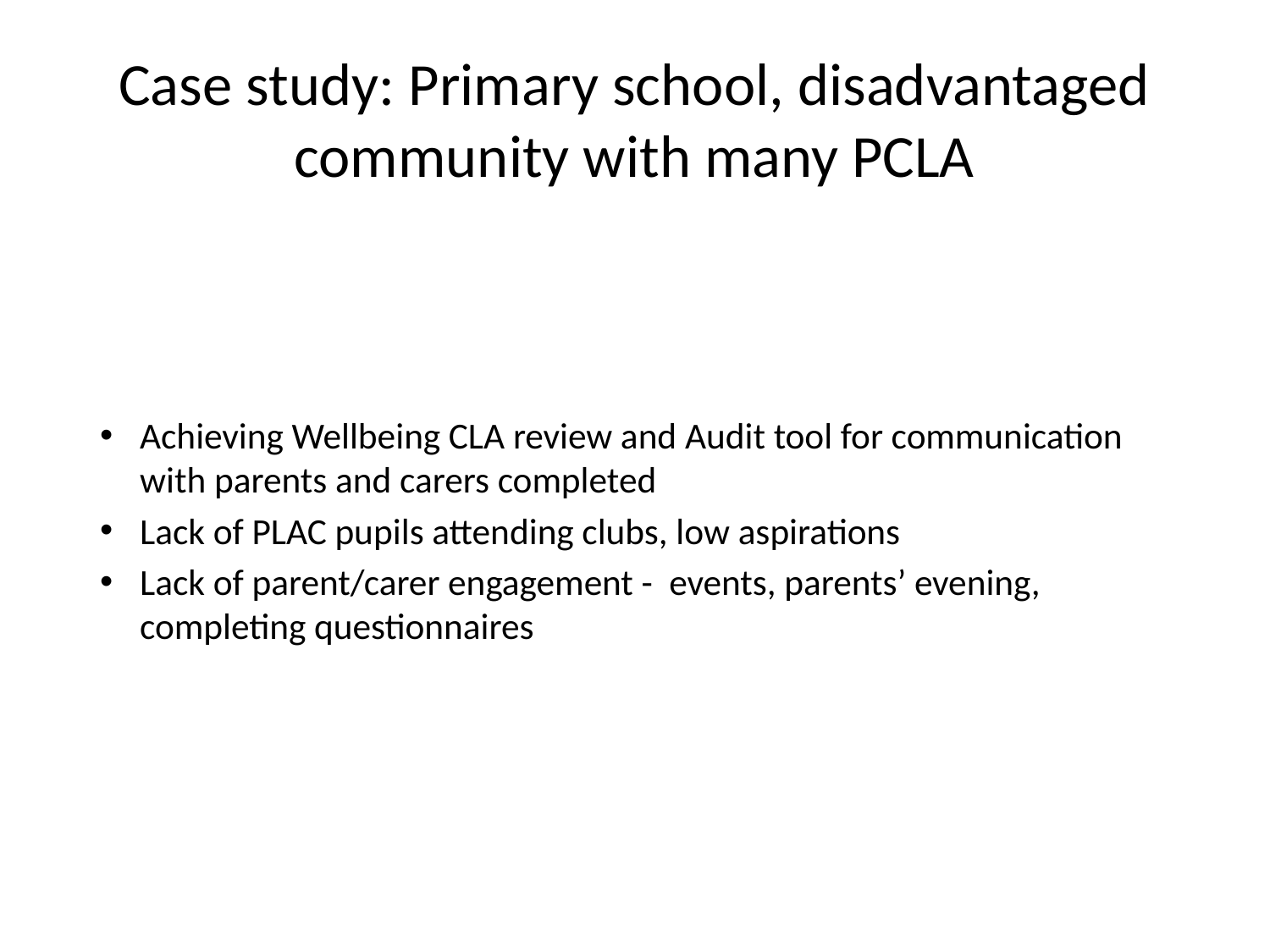

# Case study: Primary school, disadvantaged community with many PCLA
Achieving Wellbeing CLA review and Audit tool for communication with parents and carers completed
Lack of PLAC pupils attending clubs, low aspirations
Lack of parent/carer engagement -  events, parents’ evening, completing questionnaires